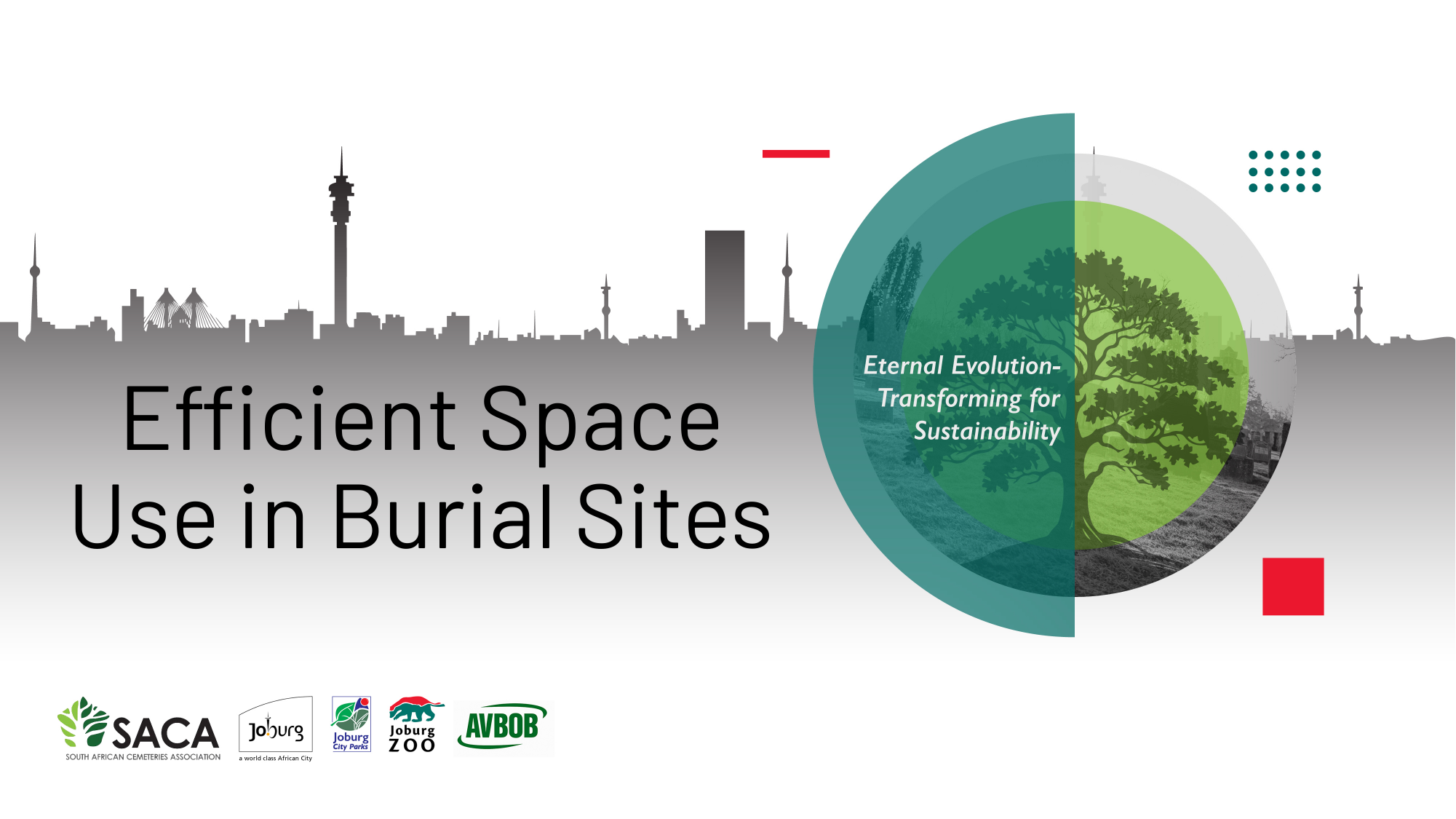

# Efficient Space Use in Burial Sites